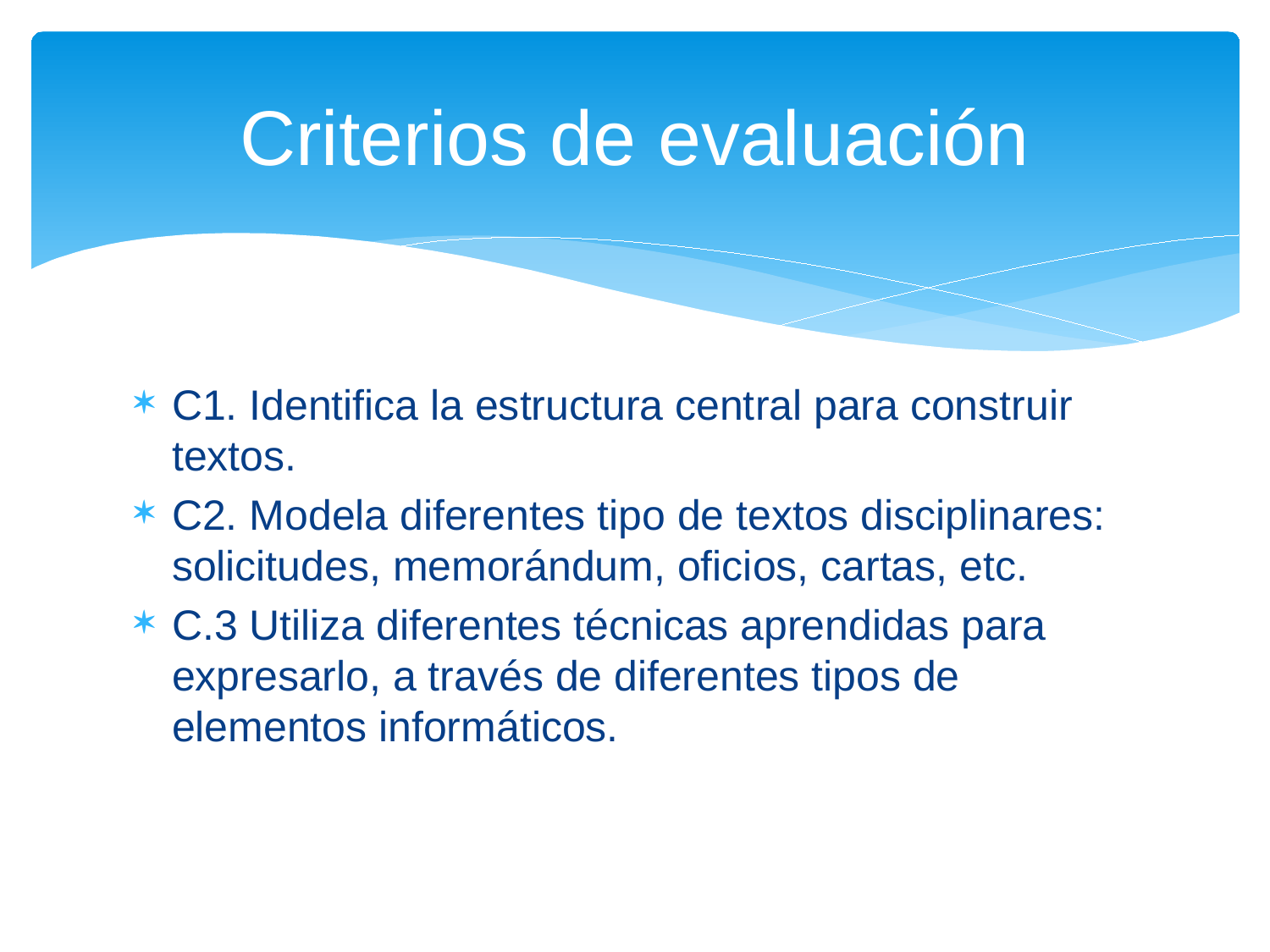

# Criterios de evaluación
C1. Identifica la estructura central para construir textos.
C2. Modela diferentes tipo de textos disciplinares: solicitudes, memorándum, oficios, cartas, etc.
C.3 Utiliza diferentes técnicas aprendidas para expresarlo, a través de diferentes tipos de elementos informáticos.